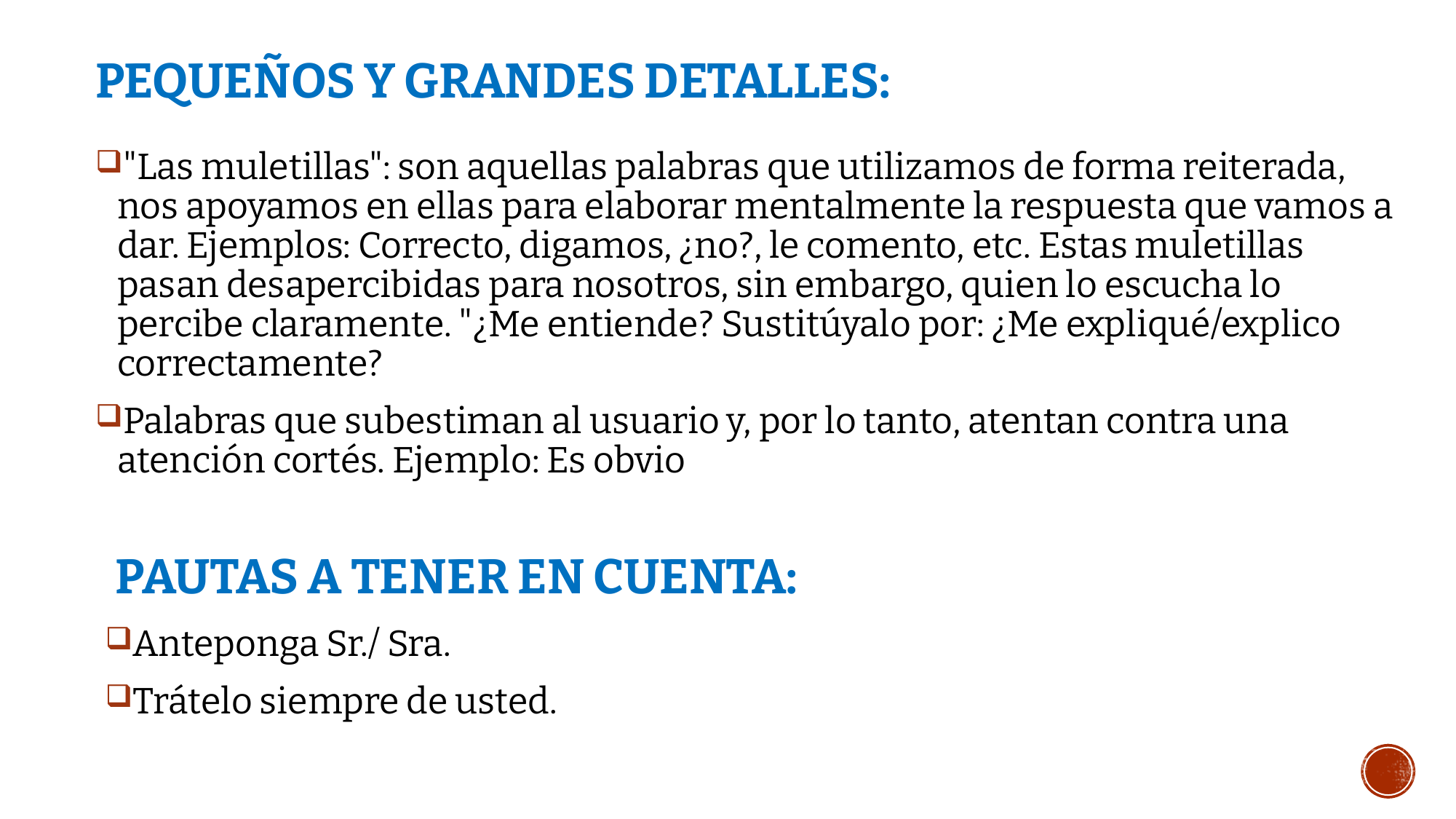

# Pequeños y grandes detalles:
"Las muletillas": son aquellas palabras que utilizamos de forma reiterada, nos apoyamos en ellas para elaborar mentalmente la respuesta que vamos a dar. Ejemplos: Correcto, digamos, ¿no?, le comento, etc. Estas muletillas pasan desapercibidas para nosotros, sin embargo, quien lo escucha lo percibe claramente. "¿Me entiende? Sustitúyalo por: ¿Me expliqué/explico correctamente?
Palabras que subestiman al usuario y, por lo tanto, atentan contra una atención cortés. Ejemplo: Es obvio
PAUTAS A TENER EN CUENTA:
Anteponga Sr./ Sra.
Trátelo siempre de usted.